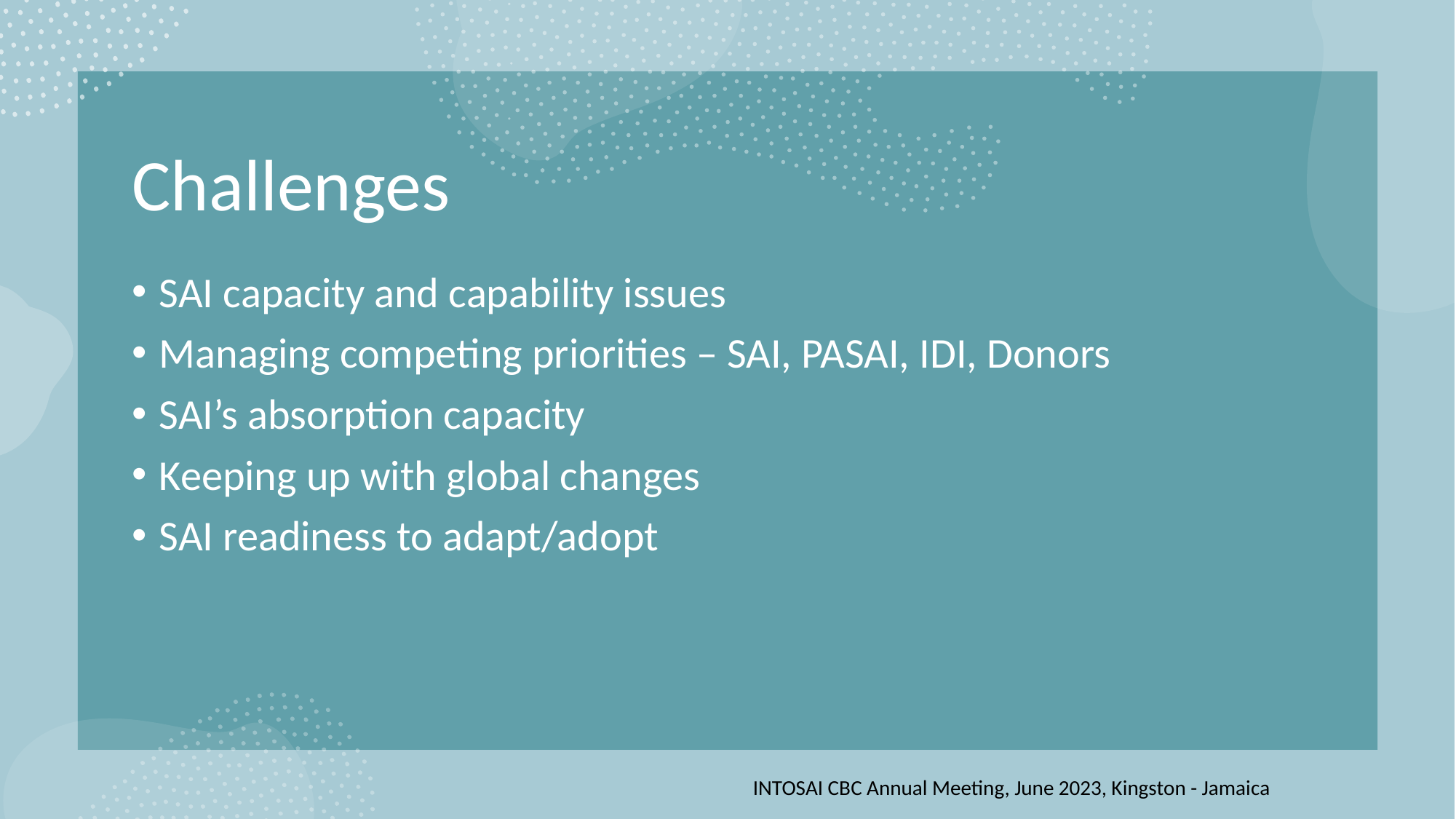

# Challenges
SAI capacity and capability issues
Managing competing priorities – SAI, PASAI, IDI, Donors
SAI’s absorption capacity
Keeping up with global changes
SAI readiness to adapt/adopt
INTOSAI CBC Annual Meeting, June 2023, Kingston - Jamaica